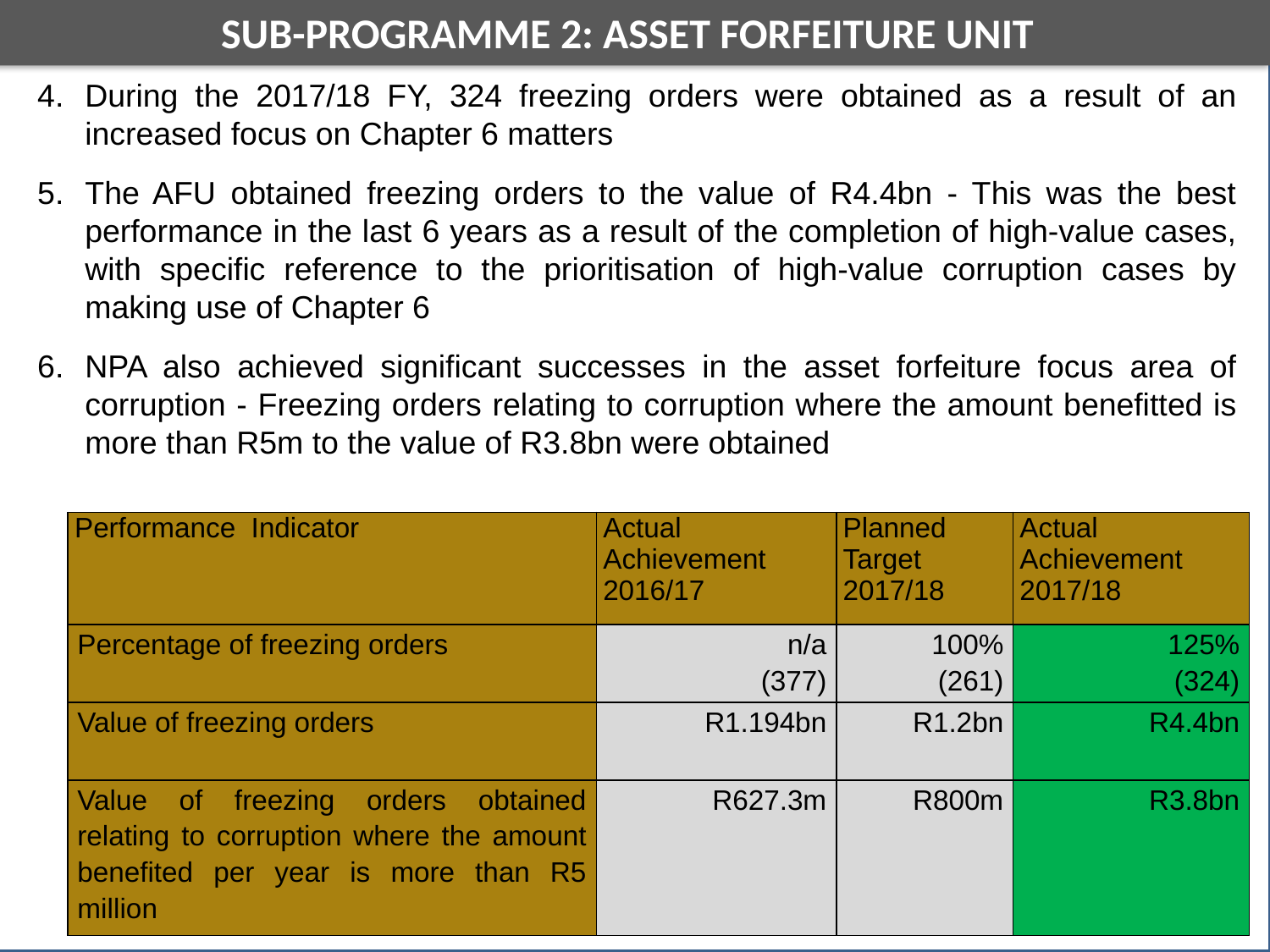

Performance Indicator
Actual Achievement 2015/2016
Planned Target 2016/2017
Actual Achievement 2016/2017
16.5
Policy Framework of Prevention and Combating of Trafficking in Persons submitted to Parliament by target date
-
31 August 2016
-
16.6
Number of policy dialogues held with stakeholders in human rights sector
22
3
21
16.7
Number of municipalities which participated in the NAP dialogues
77
70
104
SUB-PROGRAMME 2: ASSET FORFEITURE UNIT
DEPARTMENTAL PERFORMANCE: PROGRAMME 3
During the 2017/18 FY, 324 freezing orders were obtained as a result of an increased focus on Chapter 6 matters
The AFU obtained freezing orders to the value of R4.4bn - This was the best performance in the last 6 years as a result of the completion of high-value cases, with specific reference to the prioritisation of high-value corruption cases by making use of Chapter 6
NPA also achieved significant successes in the asset forfeiture focus area of corruption - Freezing orders relating to corruption where the amount benefitted is more than R5m to the value of R3.8bn were obtained

| Performance Indicator | Actual Achievement 2016/17 | Planned Target 2017/18 | Actual Achievement 2017/18 |
| --- | --- | --- | --- |
| Percentage of freezing orders | n/a (377) | 100% (261) | 125% (324) |
| Value of freezing orders | R1.194bn | R1.2bn | R4.4bn |
| Value of freezing orders obtained relating to corruption where the amount benefited per year is more than R5 million | R627.3m | R800m | R3.8bn |